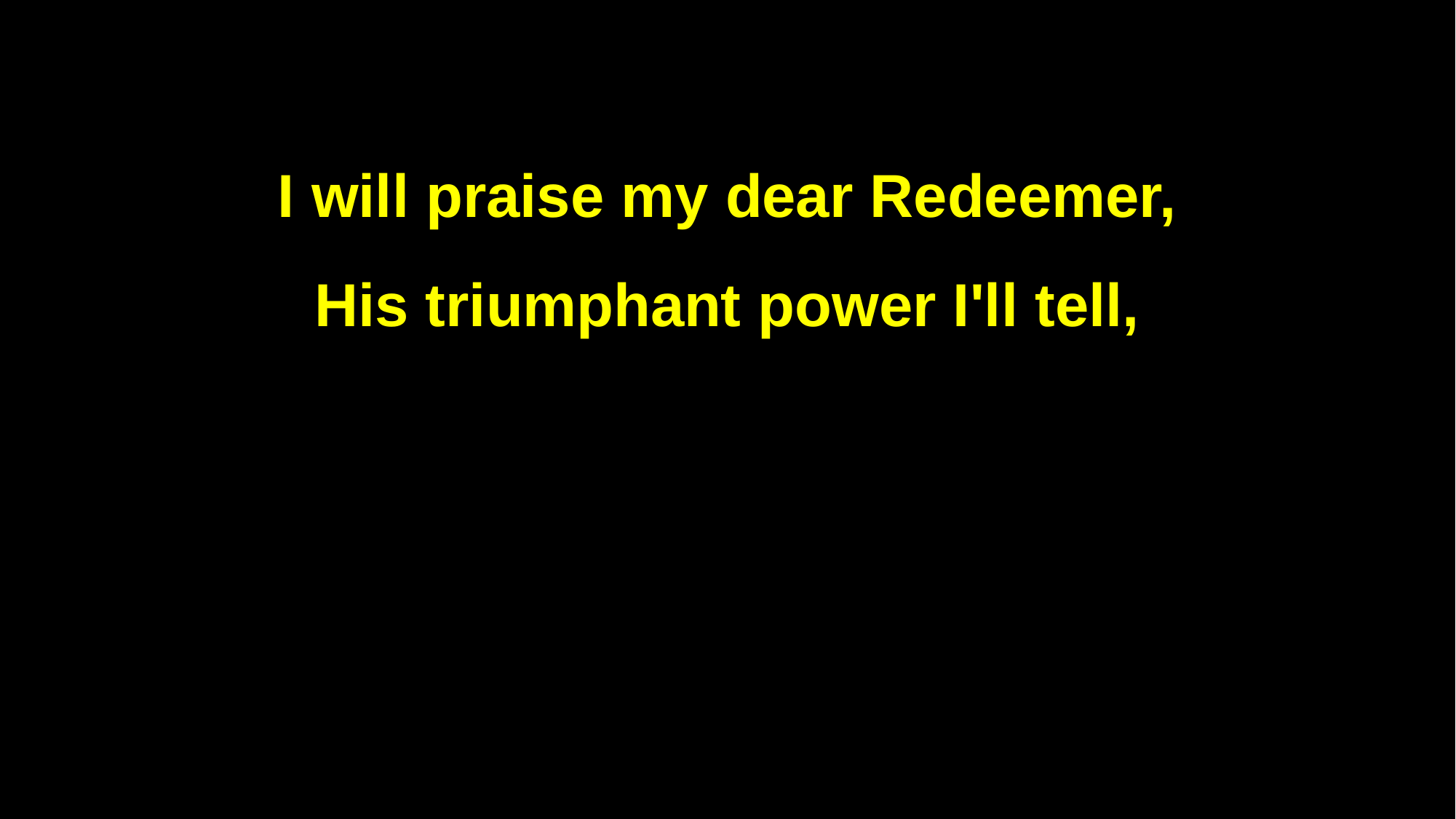

I will praise my dear Redeemer,
His triumphant power I'll tell,